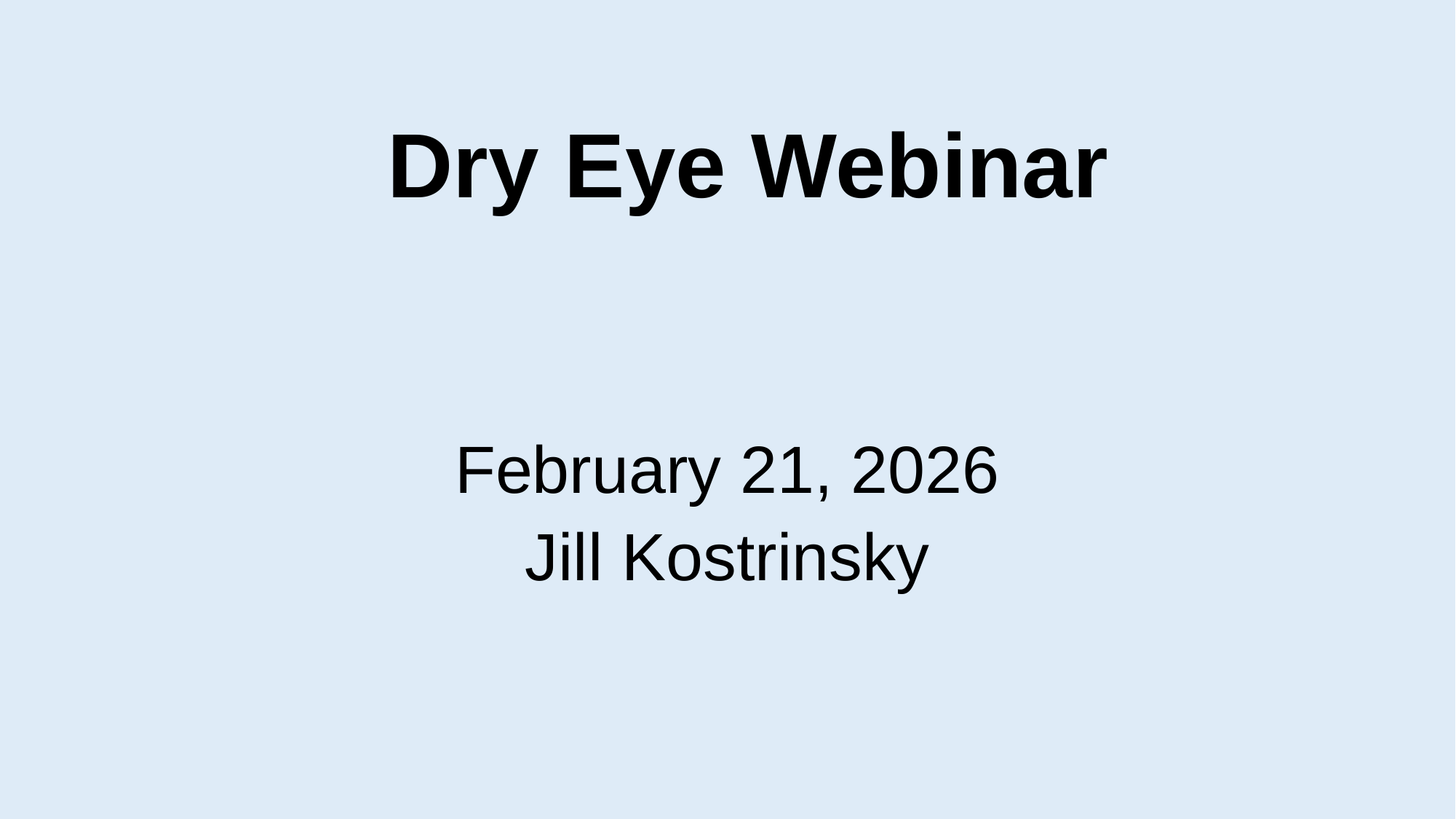

# Dry Eye Webinar
February 21, 2026
Jill Kostrinsky